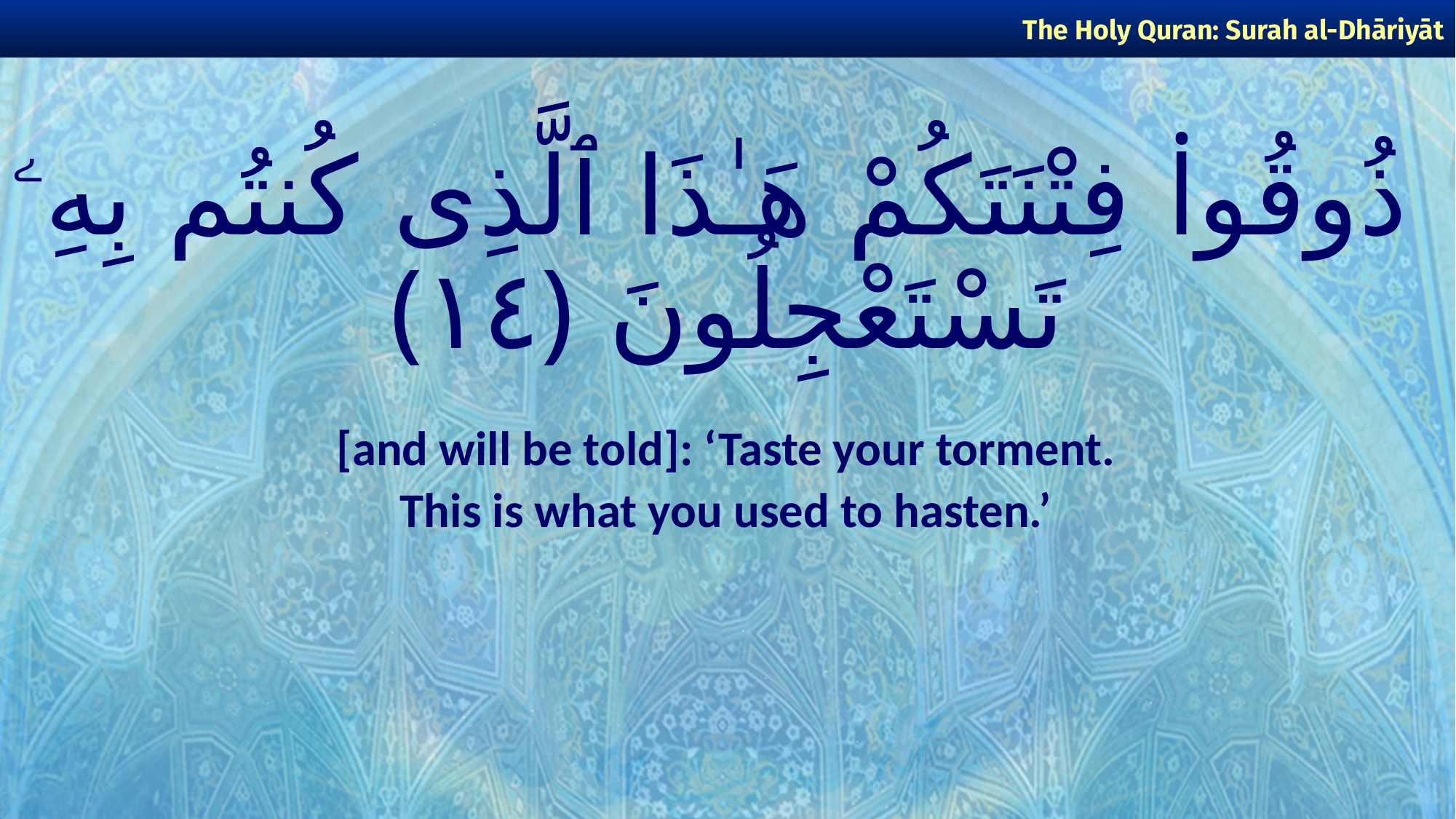

The Holy Quran: Surah al-Dhāriyāt
# ذُوقُوا۟ فِتْنَتَكُمْ هَـٰذَا ٱلَّذِى كُنتُم بِهِۦ تَسْتَعْجِلُونَ ﴿١٤﴾
[and will be told]: ‘Taste your torment.
This is what you used to hasten.’